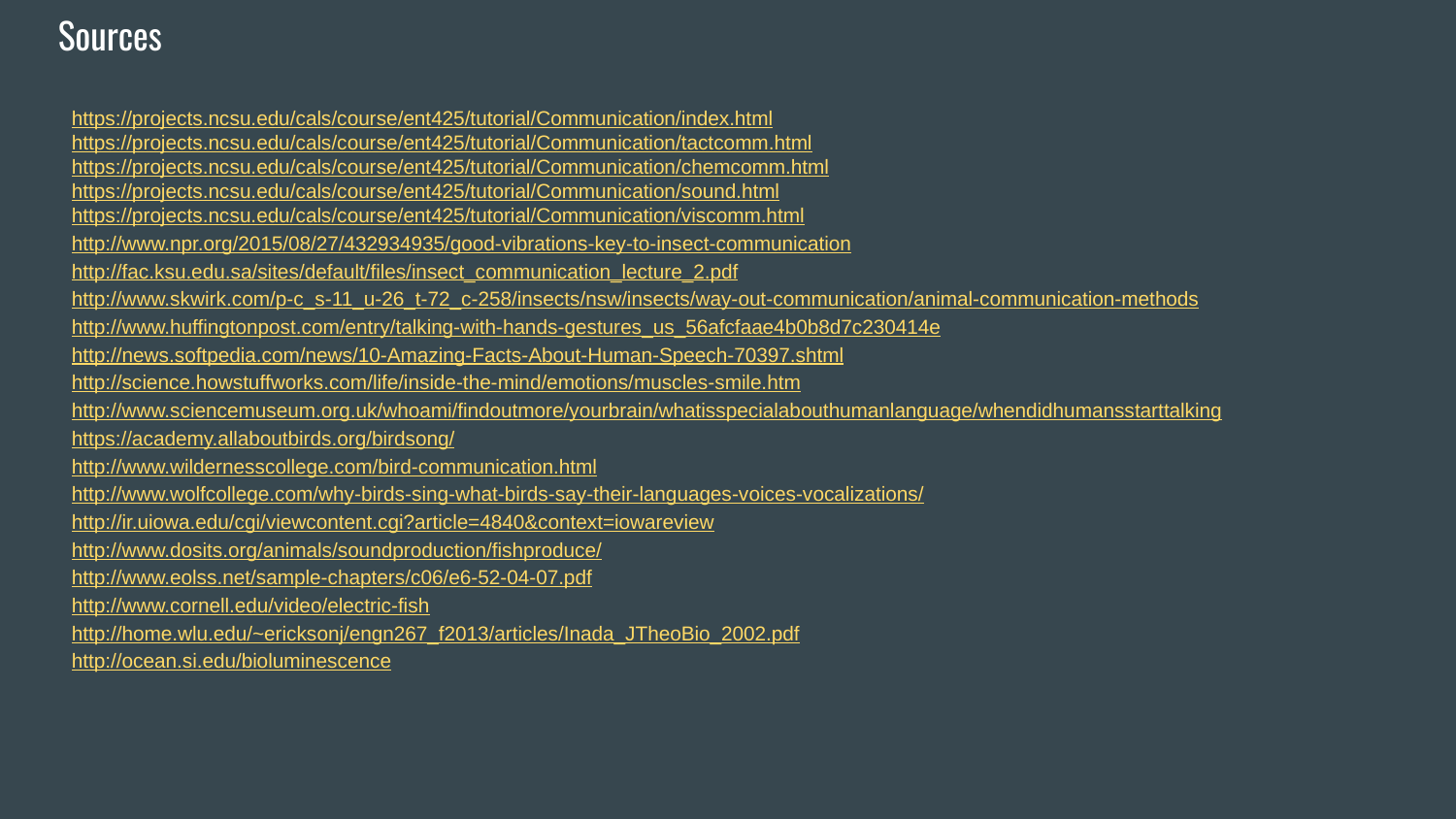

# Sources
https://projects.ncsu.edu/cals/course/ent425/tutorial/Communication/index.html
https://projects.ncsu.edu/cals/course/ent425/tutorial/Communication/tactcomm.html
https://projects.ncsu.edu/cals/course/ent425/tutorial/Communication/chemcomm.html
https://projects.ncsu.edu/cals/course/ent425/tutorial/Communication/sound.html
https://projects.ncsu.edu/cals/course/ent425/tutorial/Communication/viscomm.html
http://www.npr.org/2015/08/27/432934935/good-vibrations-key-to-insect-communication
http://fac.ksu.edu.sa/sites/default/files/insect_communication_lecture_2.pdf
http://www.skwirk.com/p-c_s-11_u-26_t-72_c-258/insects/nsw/insects/way-out-communication/animal-communication-methods
http://www.huffingtonpost.com/entry/talking-with-hands-gestures_us_56afcfaae4b0b8d7c230414e
http://news.softpedia.com/news/10-Amazing-Facts-About-Human-Speech-70397.shtml
http://science.howstuffworks.com/life/inside-the-mind/emotions/muscles-smile.htm
http://www.sciencemuseum.org.uk/whoami/findoutmore/yourbrain/whatisspecialabouthumanlanguage/whendidhumansstarttalking
https://academy.allaboutbirds.org/birdsong/
http://www.wildernesscollege.com/bird-communication.html
http://www.wolfcollege.com/why-birds-sing-what-birds-say-their-languages-voices-vocalizations/
http://ir.uiowa.edu/cgi/viewcontent.cgi?article=4840&context=iowareview
http://www.dosits.org/animals/soundproduction/fishproduce/
http://www.eolss.net/sample-chapters/c06/e6-52-04-07.pdf
http://www.cornell.edu/video/electric-fish
http://home.wlu.edu/~ericksonj/engn267_f2013/articles/Inada_JTheoBio_2002.pdf
http://ocean.si.edu/bioluminescence